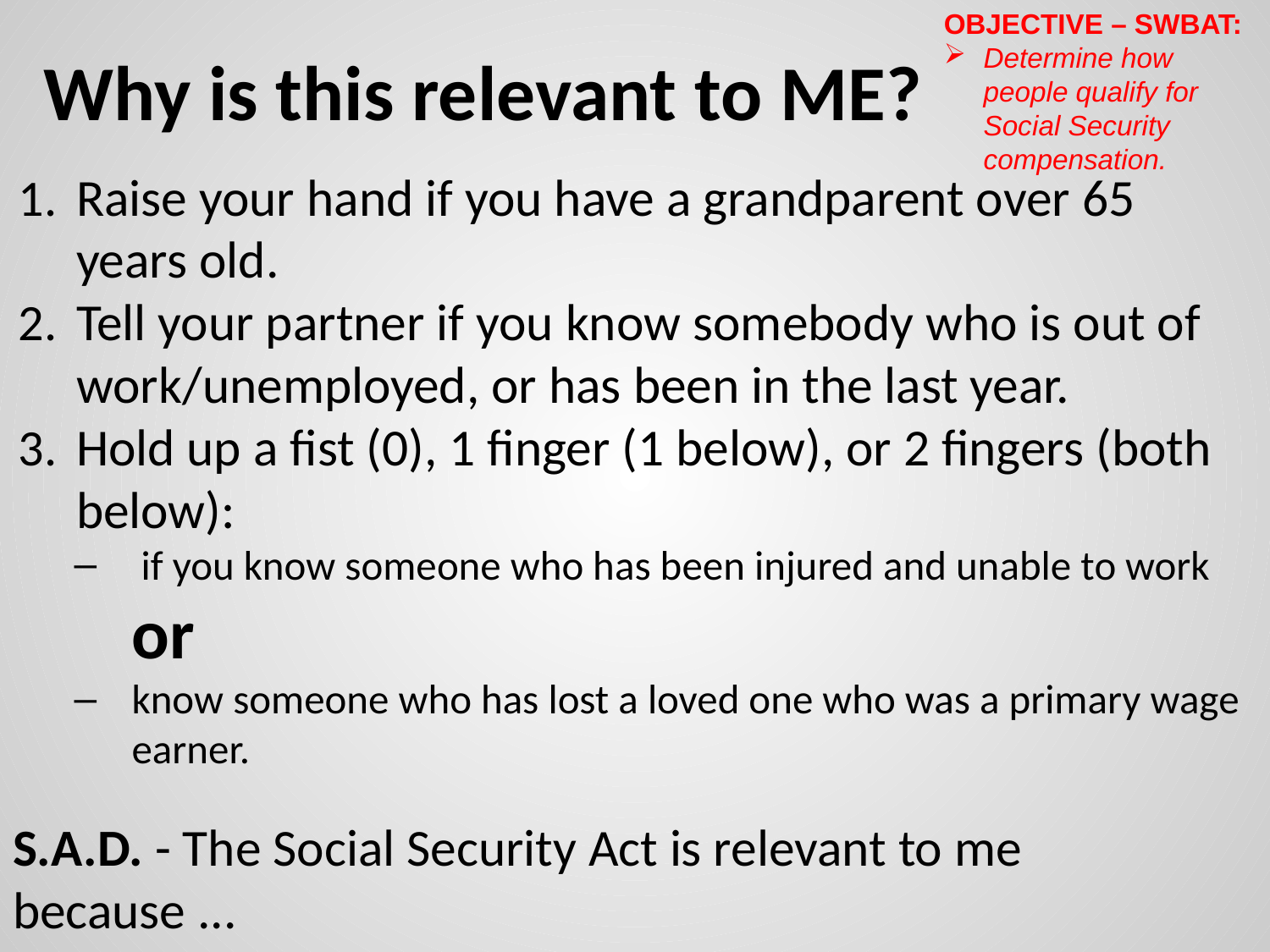

OBJECTIVE – SWBAT:
Determine how people qualify for Social Security compensation.
# Why is this relevant to ME?
Raise your hand if you have a grandparent over 65 years old.
Tell your partner if you know somebody who is out of work/unemployed, or has been in the last year.
Hold up a fist (0), 1 finger (1 below), or 2 fingers (both below):
 if you know someone who has been injured and unable to work or
know someone who has lost a loved one who was a primary wage earner.

S.A.D. - The Social Security Act is relevant to me because ...